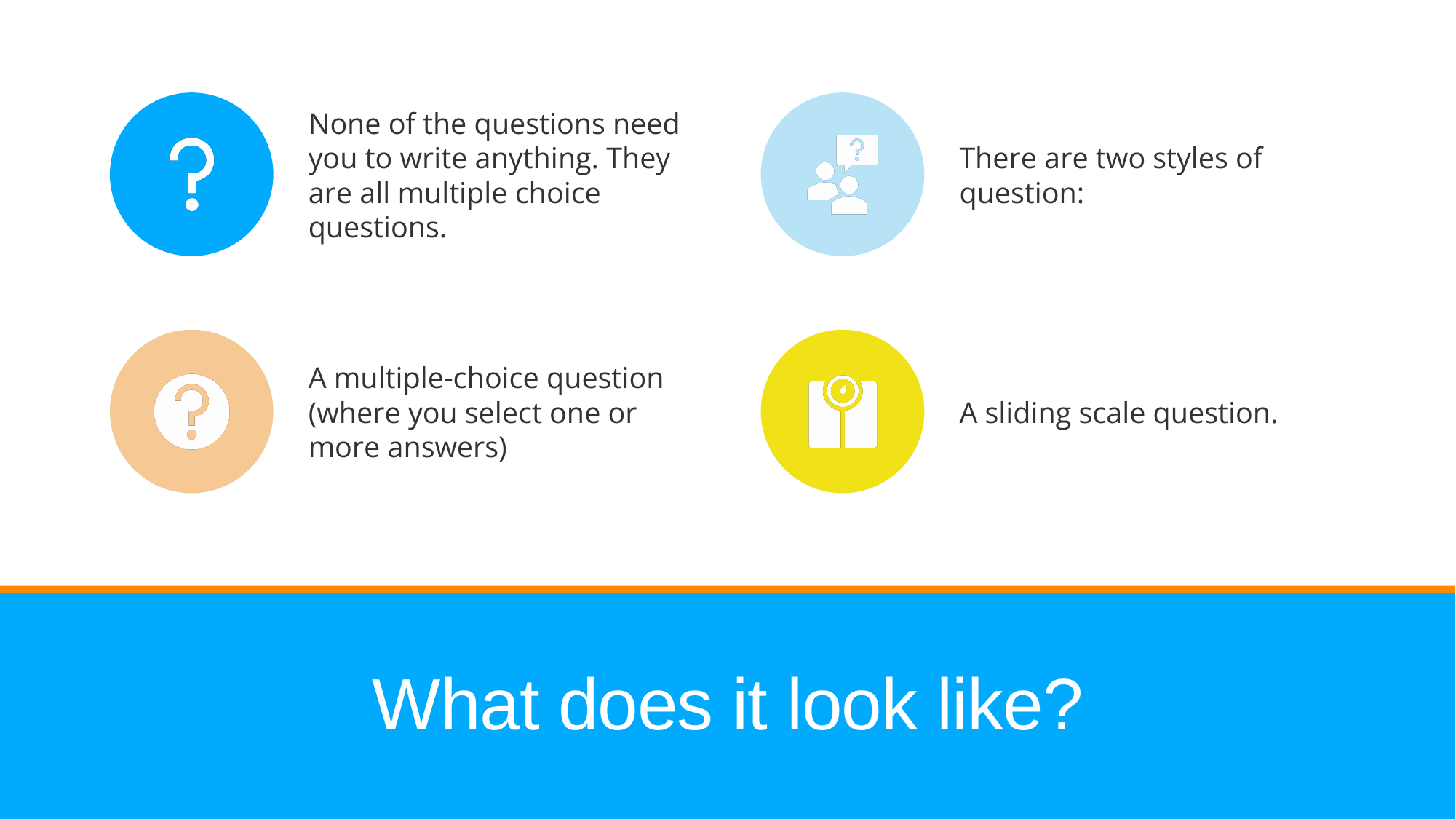

None of the questions need you to write anything. They are all multiple choice questions.
There are two styles of question:
A multiple-choice question (where you select one or more answers)
A sliding scale question.

# What does it look like?